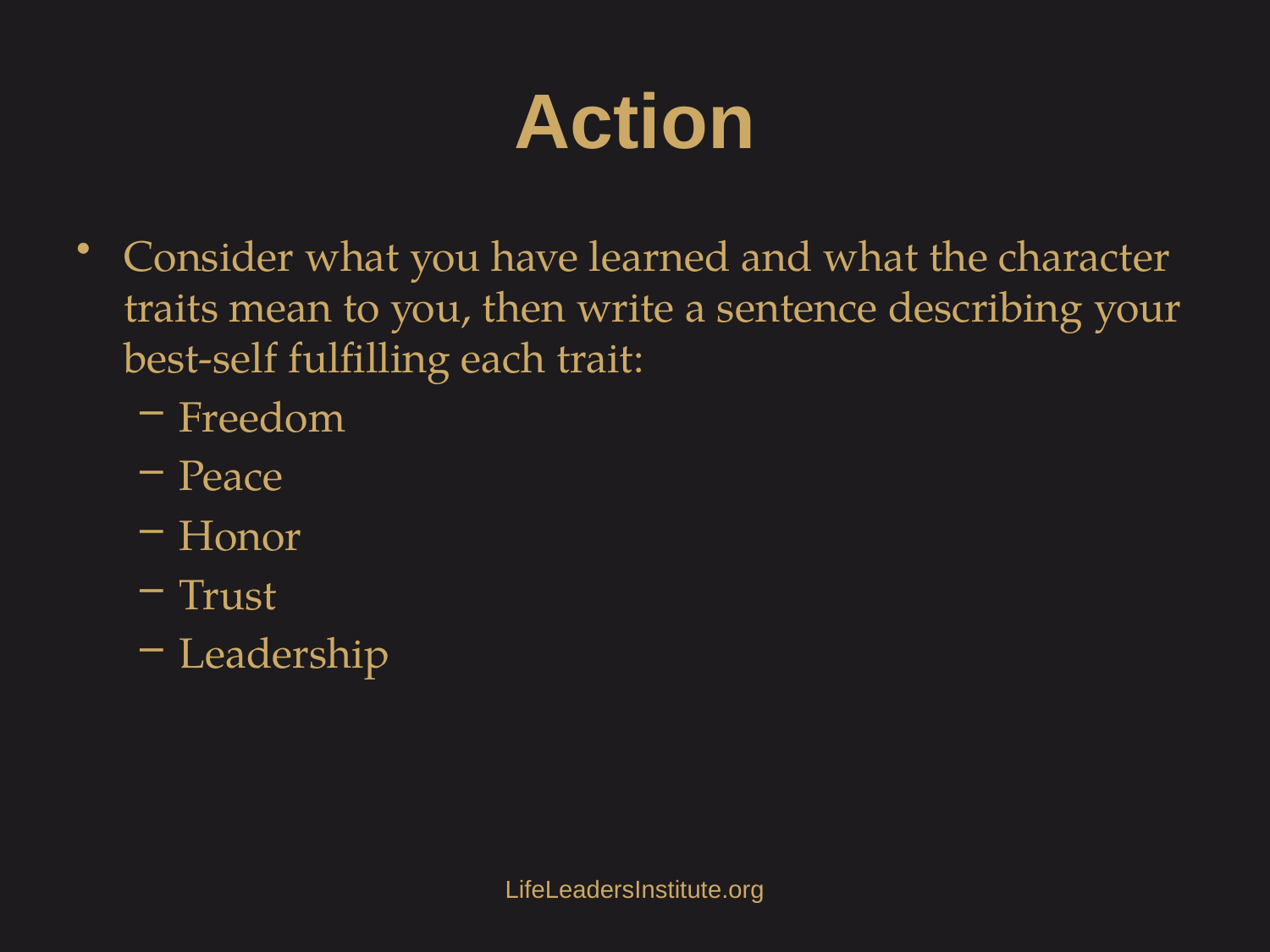

# Action
Consider what you have learned and what the character traits mean to you, then write a sentence describing your best-self fulfilling each trait:
Freedom
Peace
Honor
Trust
Leadership
LifeLeadersInstitute.org